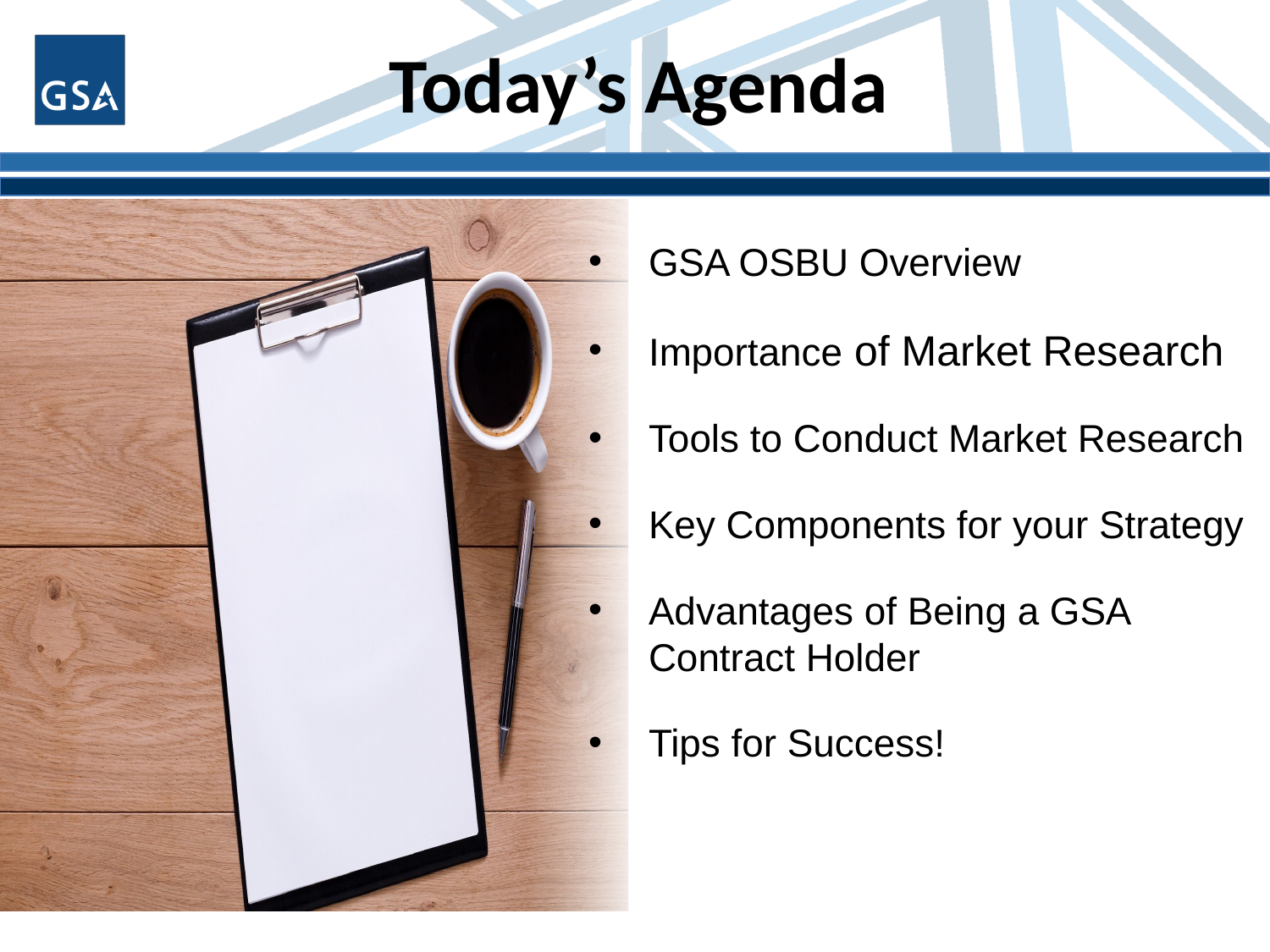

# Today’s Agenda

GSA OSBU Overview

Importance of Market Research

Tools to Conduct Market Research

Key Components for your Strategy

Advantages of Being a GSA Contract Holder

Tips for Success!